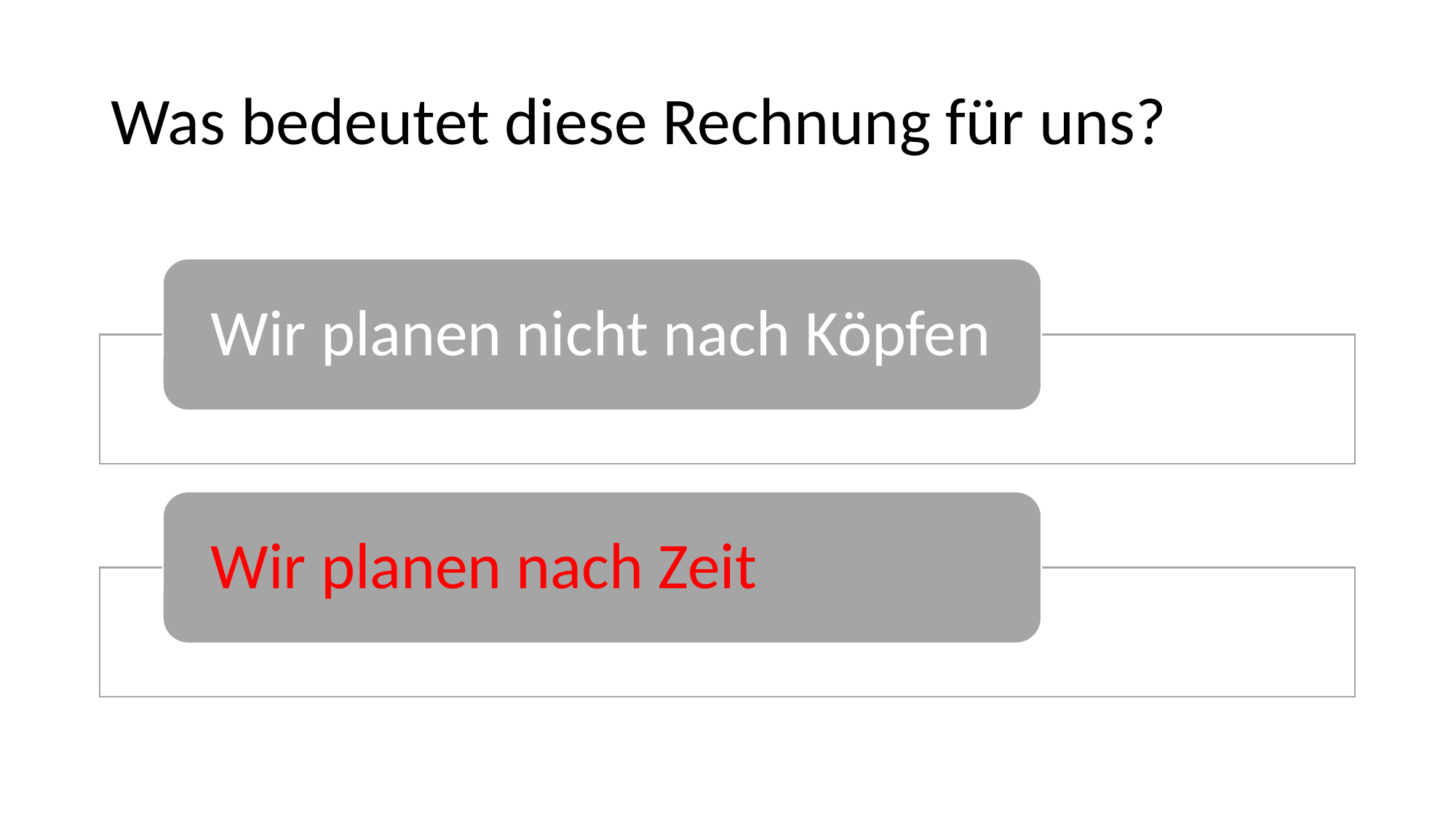

# Was bedeutet diese Rechnung für uns?
Wir planen nicht nach Köpfen
Wir planen nach Zeit